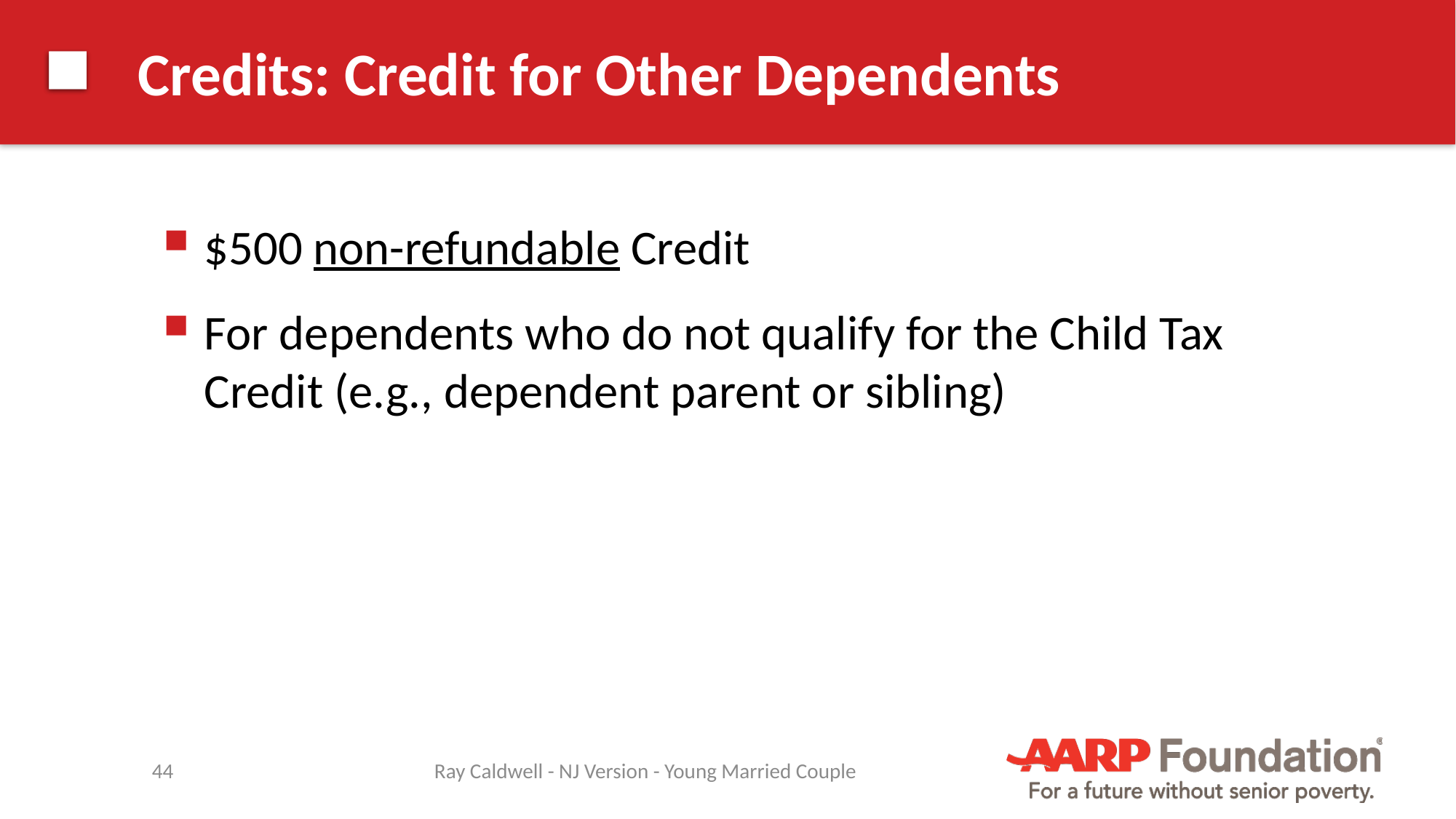

# Credits: Credit for Other Dependents
$500 non-refundable Credit
For dependents who do not qualify for the Child Tax Credit (e.g., dependent parent or sibling)
44
Ray Caldwell - NJ Version - Young Married Couple